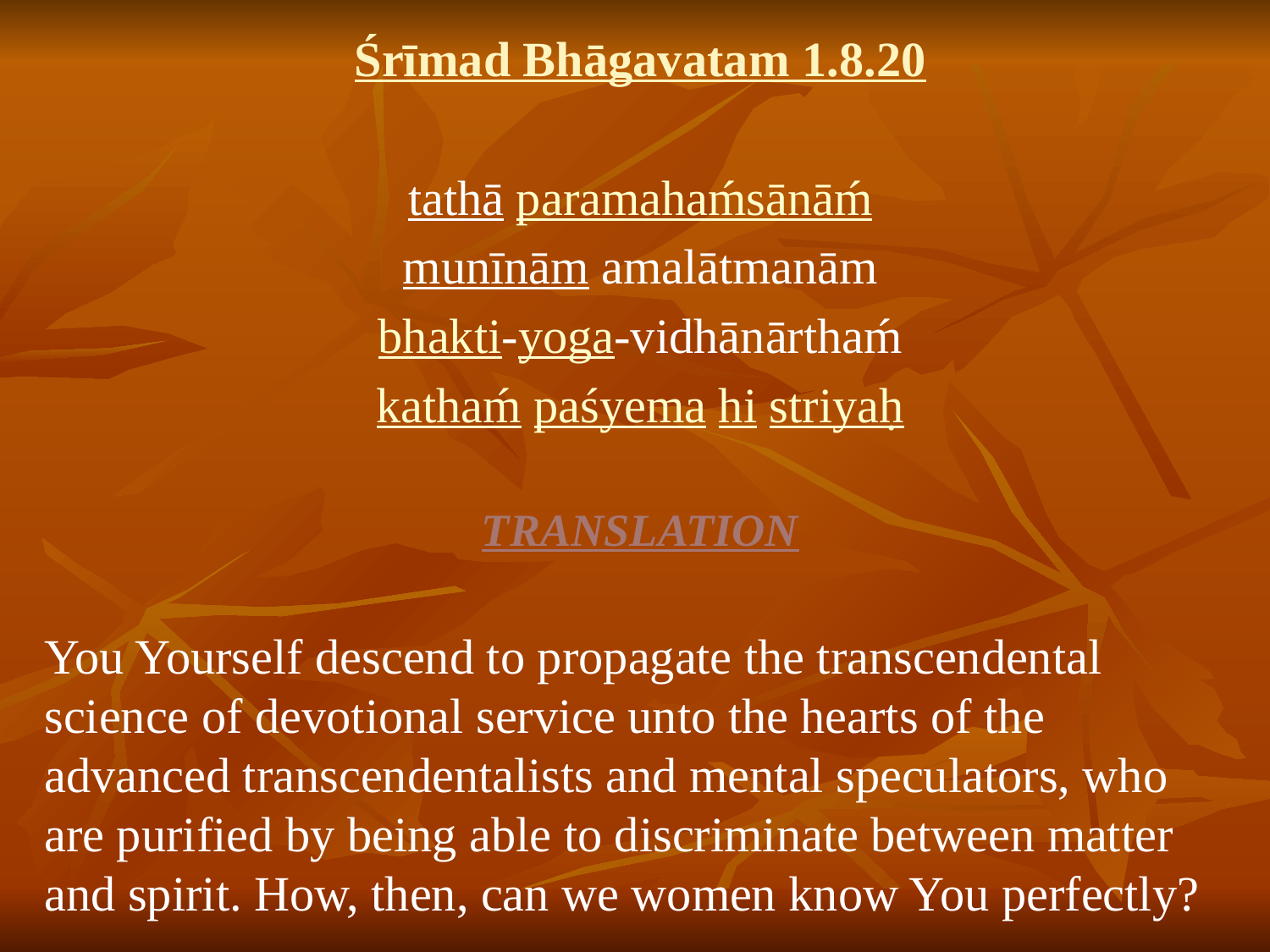

# Śrīmad Bhāgavatam 1.8.20

tathā paramahaḿsānāḿ
munīnām amalātmanām
bhakti-yoga-vidhānārthaḿ
kathaḿ paśyema hi striyaḥ

TRANSLATION

You Yourself descend to propagate the transcendental science of devotional service unto the hearts of the advanced transcendentalists and mental speculators, who are purified by being able to discriminate between matter and spirit. How, then, can we women know You perfectly?
.